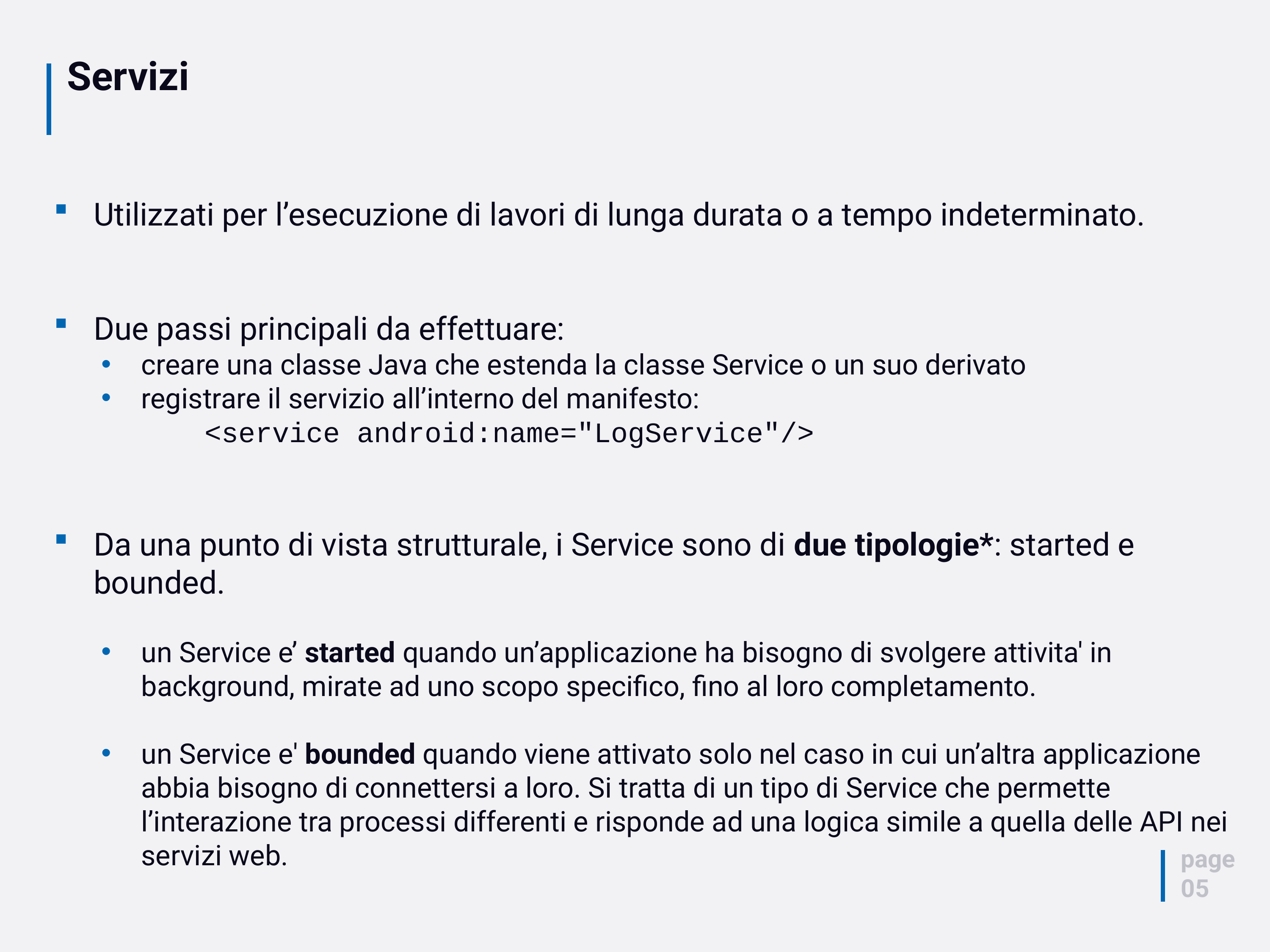

# Servizi
Utilizzati per l’esecuzione di lavori di lunga durata o a tempo indeterminato.

Due passi principali da effettuare:
creare una classe Java che estenda la classe Service o un suo derivato
registrare il servizio all’interno del manifesto:
	<service android:name="LogService"/>

Da una punto di vista strutturale, i Service sono di due tipologie*: started e bounded.

un Service e’ started quando un’applicazione ha bisogno di svolgere attivita' in background, mirate ad uno scopo specifico, fino al loro completamento.

un Service e' bounded quando viene attivato solo nel caso in cui un’altra applicazione abbia bisogno di connettersi a loro. Si tratta di un tipo di Service che permette l’interazione tra processi differenti e risponde ad una logica simile a quella delle API nei servizi web.

page
05